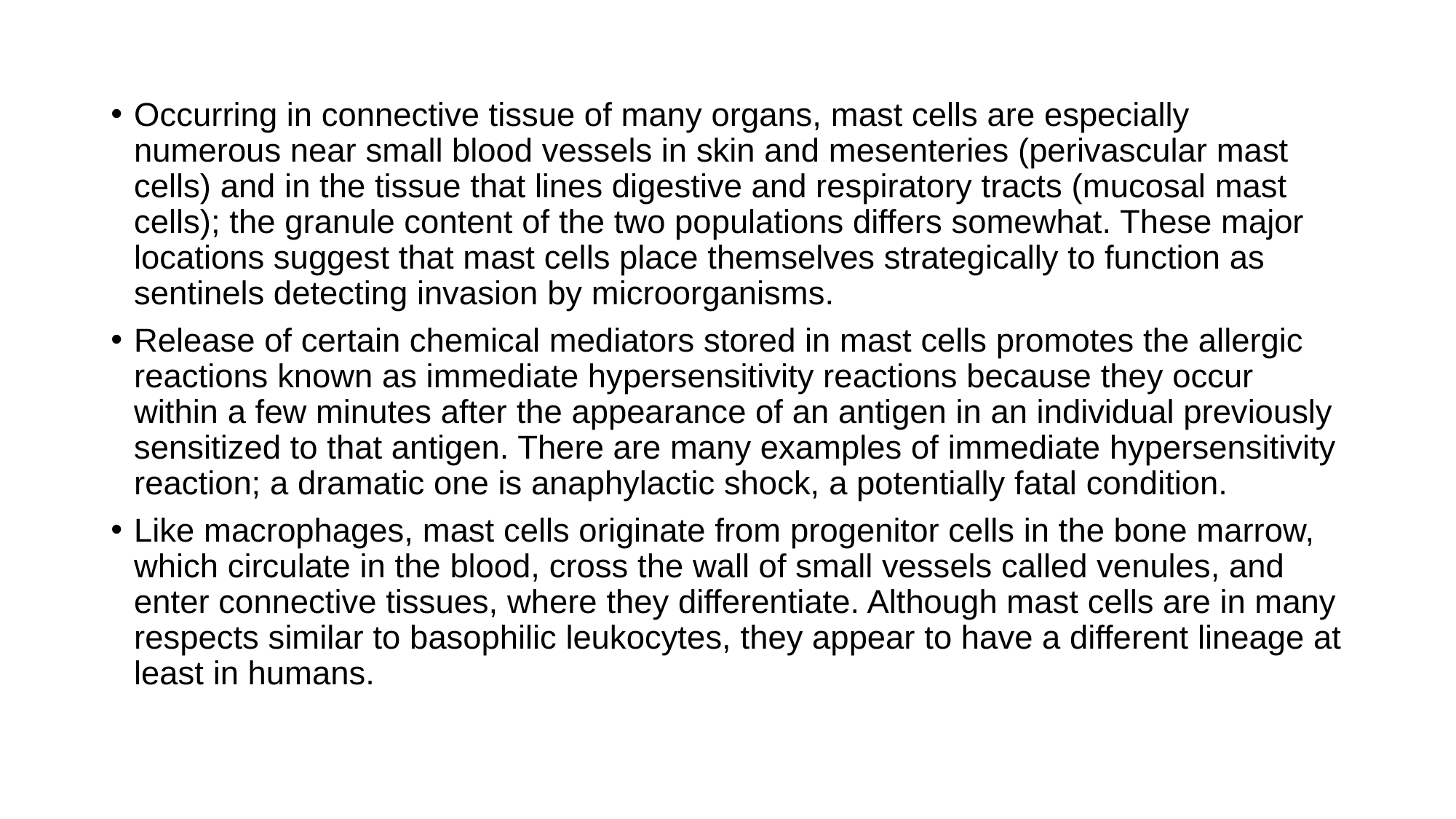

Occurring in connective tissue of many organs, mast cells are especially numerous near small blood vessels in skin and mesenteries (perivascular mast cells) and in the tissue that lines digestive and respiratory tracts (mucosal mast cells); the granule content of the two populations differs somewhat. These major locations suggest that mast cells place themselves strategically to function as sentinels detecting invasion by microorganisms.
Release of certain chemical mediators stored in mast cells promotes the allergic reactions known as immediate hypersensitivity reactions because they occur within a few minutes after the appearance of an antigen in an individual previously sensitized to that antigen. There are many examples of immediate hypersensitivity reaction; a dramatic one is anaphylactic shock, a potentially fatal condition.
Like macrophages, mast cells originate from progenitor cells in the bone marrow, which circulate in the blood, cross the wall of small vessels called venules, and enter connective tissues, where they differentiate. Although mast cells are in many respects similar to basophilic leukocytes, they appear to have a different lineage at least in humans.